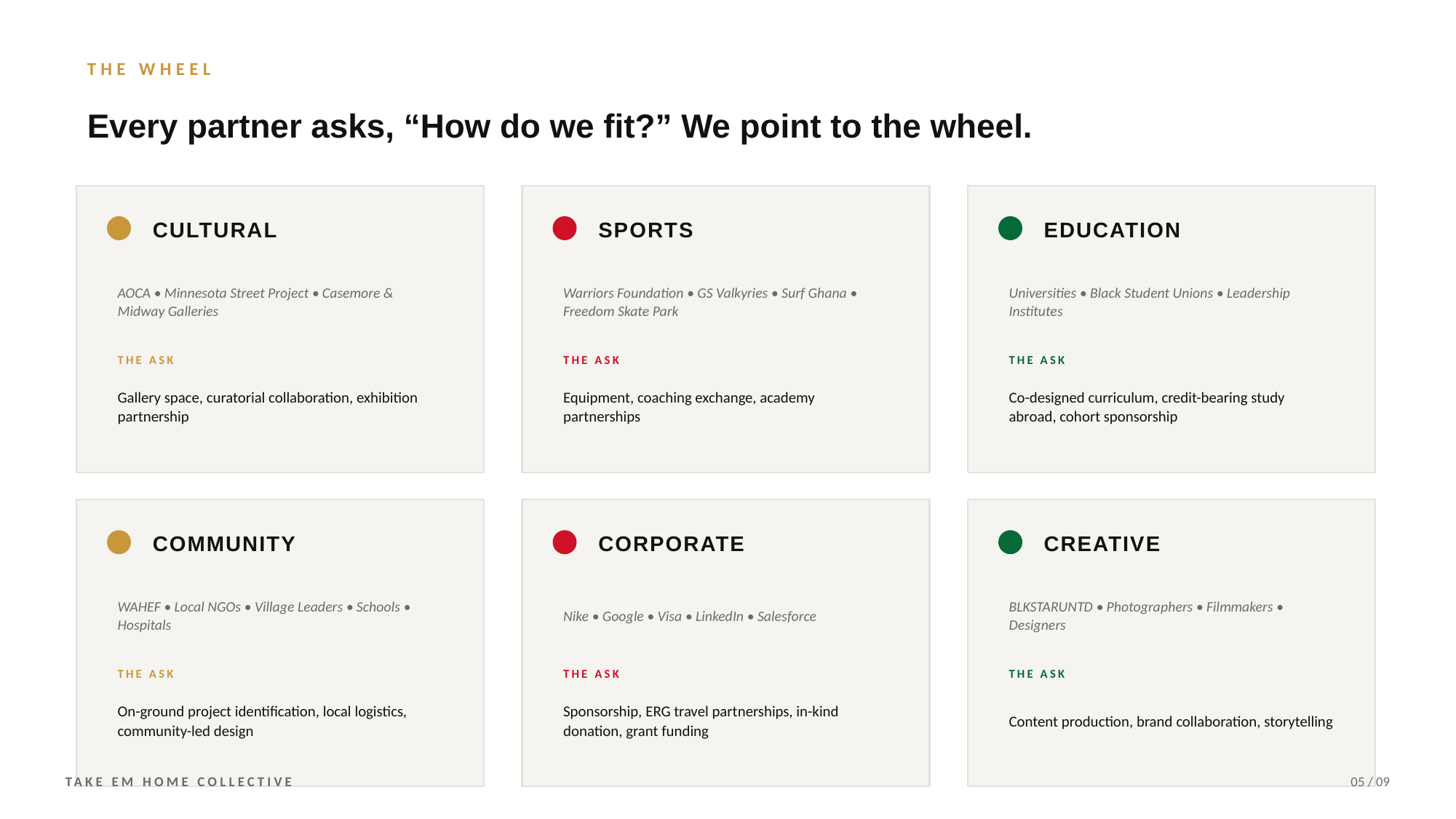

THE WHEEL
Every partner asks, “How do we fit?” We point to the wheel.

CULTURAL
SPORTS
EDUCATION

AOCA • Minnesota Street Project • Casemore & Midway Galleries
Warriors Foundation • GS Valkyries • Surf Ghana • Freedom Skate Park
Universities • Black Student Unions • Leadership Institutes
THE ASK
THE ASK
THE ASK
Gallery space, curatorial collaboration, exhibition partnership
Equipment, coaching exchange, academy partnerships
Co-designed curriculum, credit-bearing study abroad, cohort sponsorship

COMMUNITY
CORPORATE
CREATIVE

WAHEF • Local NGOs • Village Leaders • Schools • Hospitals
Nike • Google • Visa • LinkedIn • Salesforce
BLKSTARUNTD • Photographers • Filmmakers • Designers
THE ASK
THE ASK
THE ASK
On-ground project identification, local logistics, community-led design
Sponsorship, ERG travel partnerships, in-kind donation, grant funding
Content production, brand collaboration, storytelling
TAKE EM HOME COLLECTIVE
05 / 09